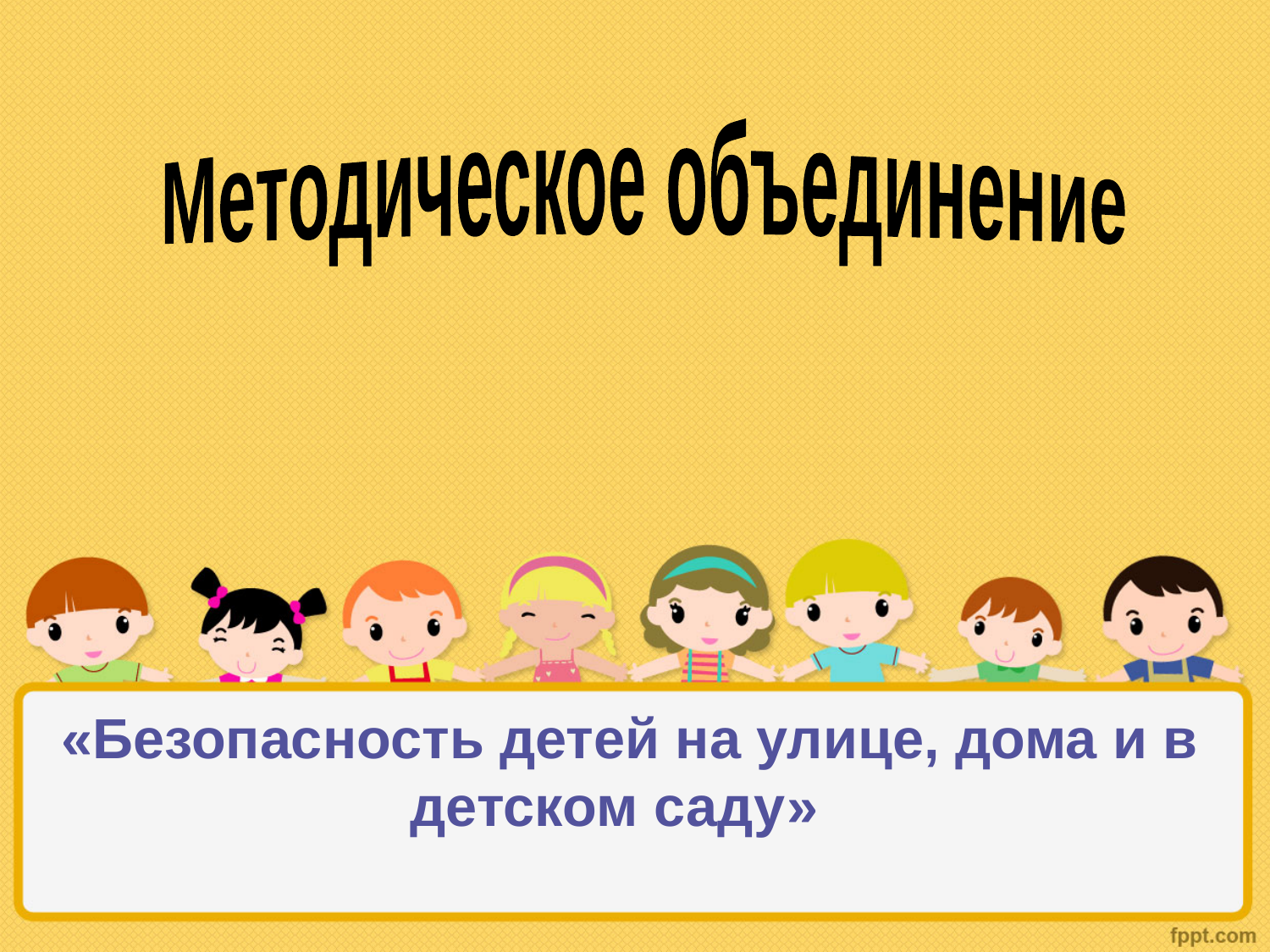

Методическое объединение

«Безопасность детей на улице, дома и в детском саду»